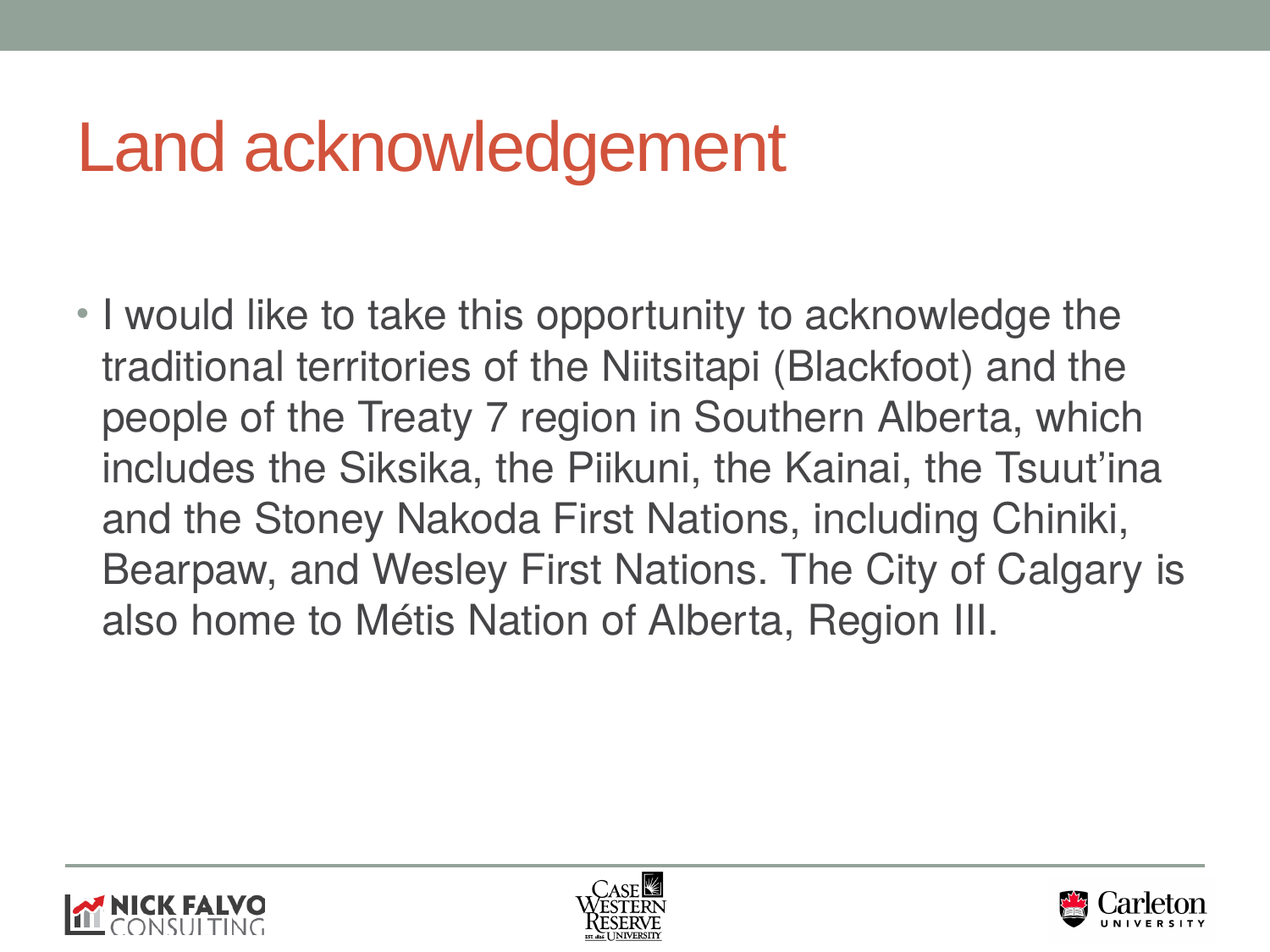

# Land acknowledgement

I would like to take this opportunity to acknowledge the traditional territories of the Niitsitapi (Blackfoot) and the people of the Treaty 7 region in Southern Alberta, which includes the Siksika, the Piikuni, the Kainai, the Tsuut’ina and the Stoney Nakoda First Nations, including Chiniki, Bearpaw, and Wesley First Nations. The City of Calgary is also home to Métis Nation of Alberta, Region III.